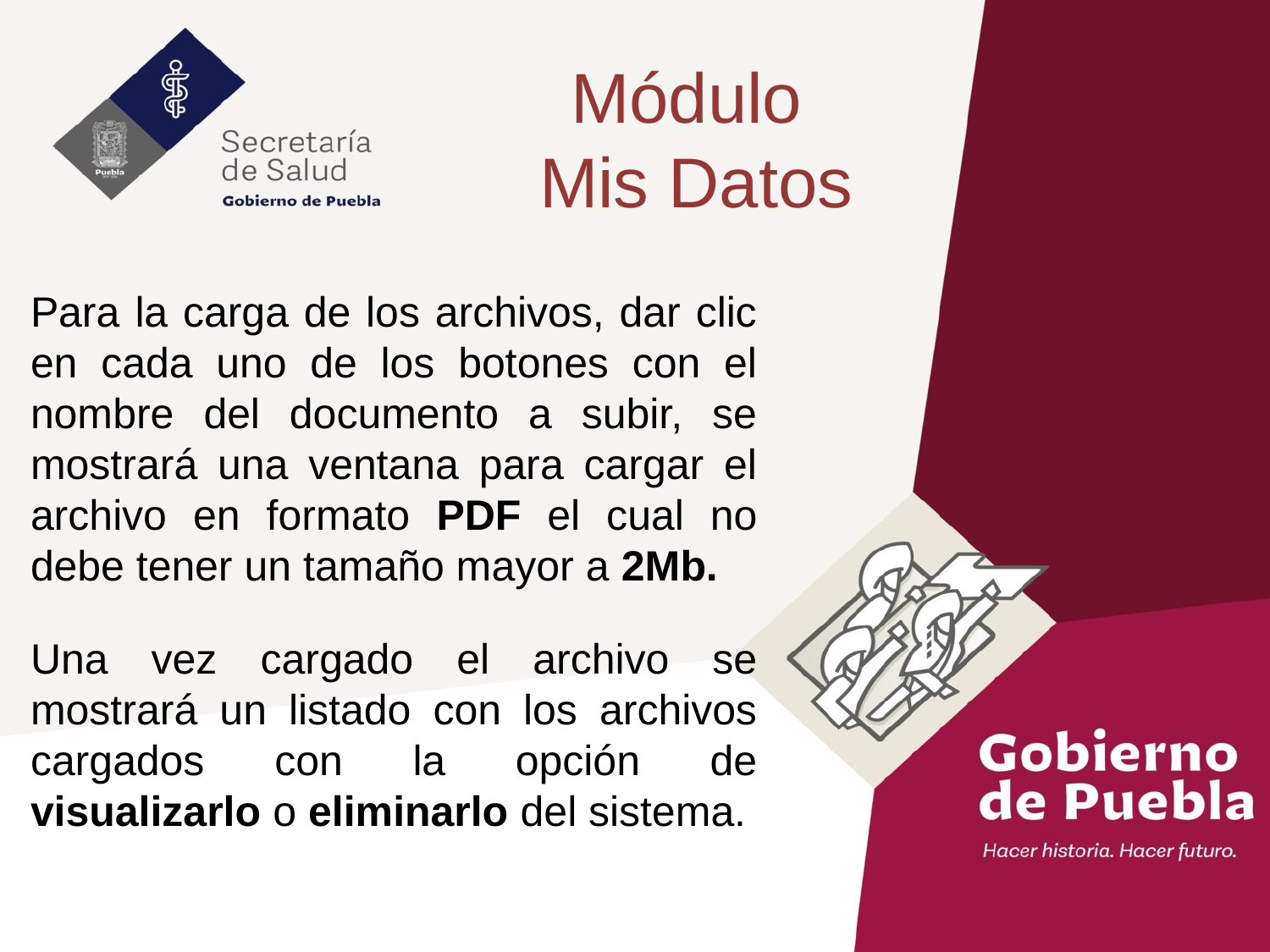

Módulo
Mis Datos
Para la carga de los archivos, dar clic en cada uno de los botones con el nombre del documento a subir, se mostrará una ventana para cargar el archivo en formato PDF el cual no debe tener un tamaño mayor a 2Mb.

Una vez cargado el archivo se mostrará un listado con los archivos cargados con la opción de visualizarlo o eliminarlo del sistema.